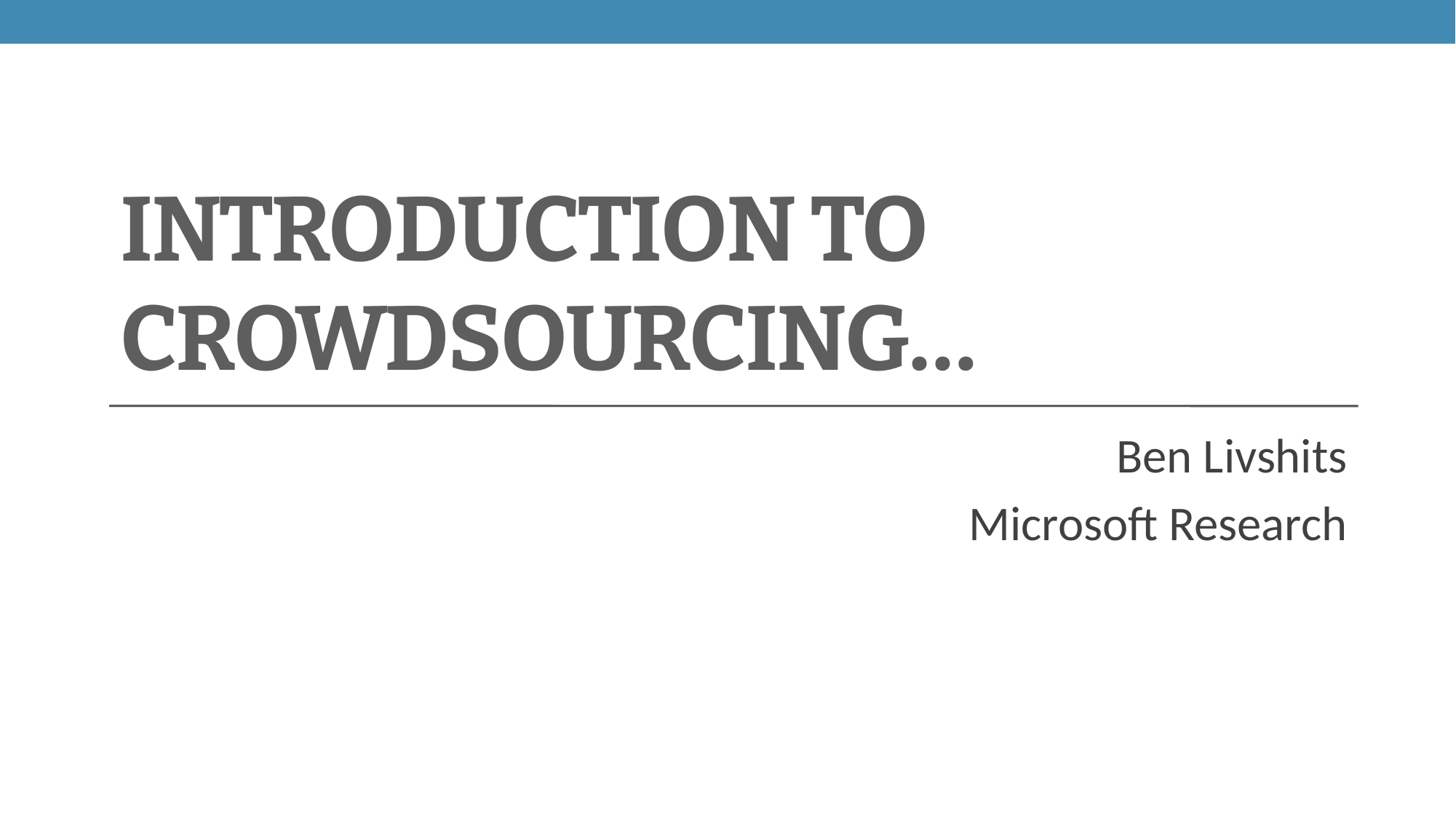

# Introduction to crowdsourcing…
Ben Livshits
Microsoft Research